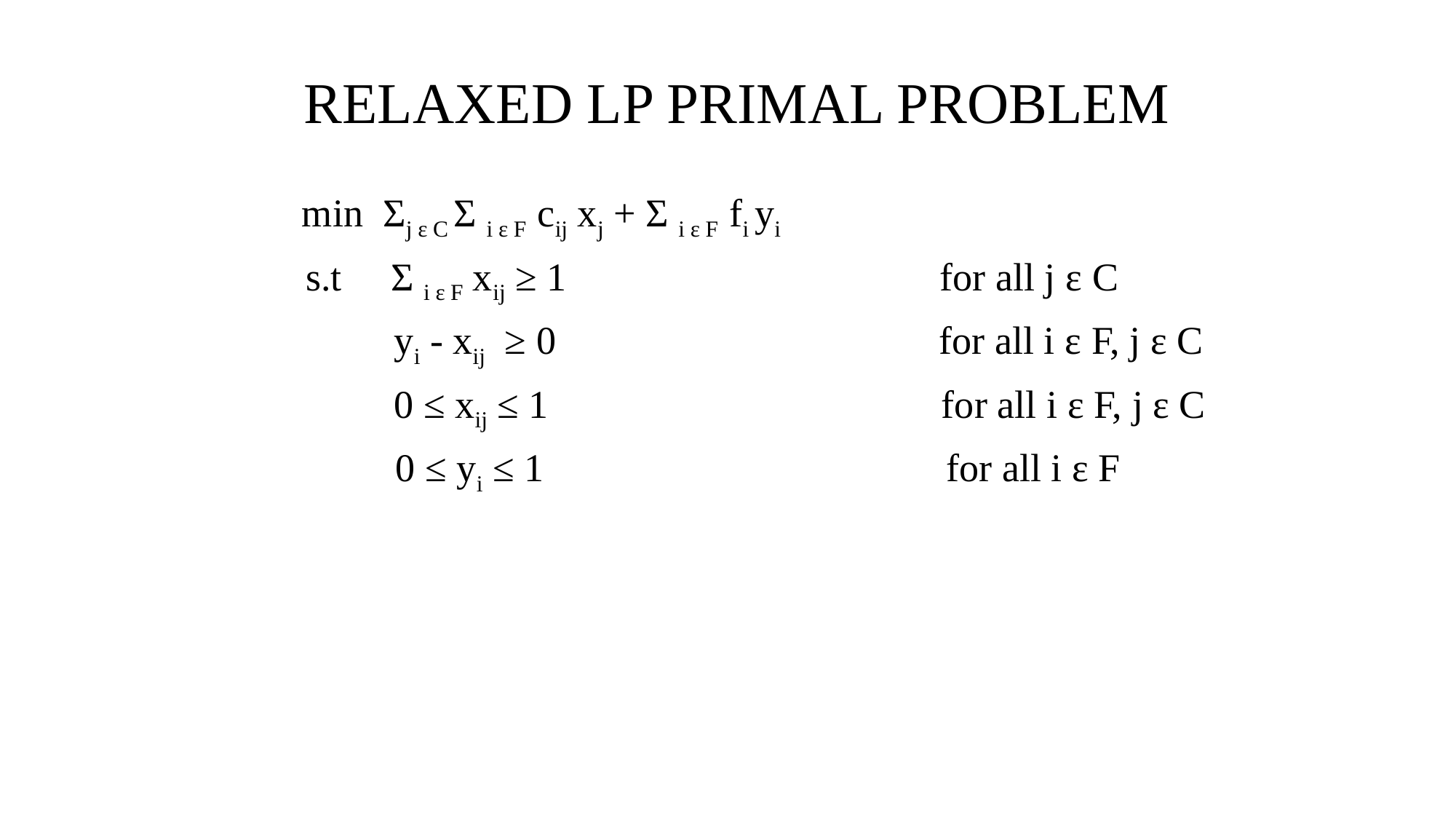

RELAXED LP PRIMAL PROBLEM
     min  Σj ε C Σ i ε F  cij xj + Σ i ε F  fi yi
     s.t     Σ i ε F xij ≥ 1                                      for all j ε C
              yi - xij  ≥ 0                                       for all i ε F, j ε C
              0 ≤ xij ≤ 1                                        for all i ε F, j ε C
	          0 ≤ yi ≤ 1                                         for all i ε F